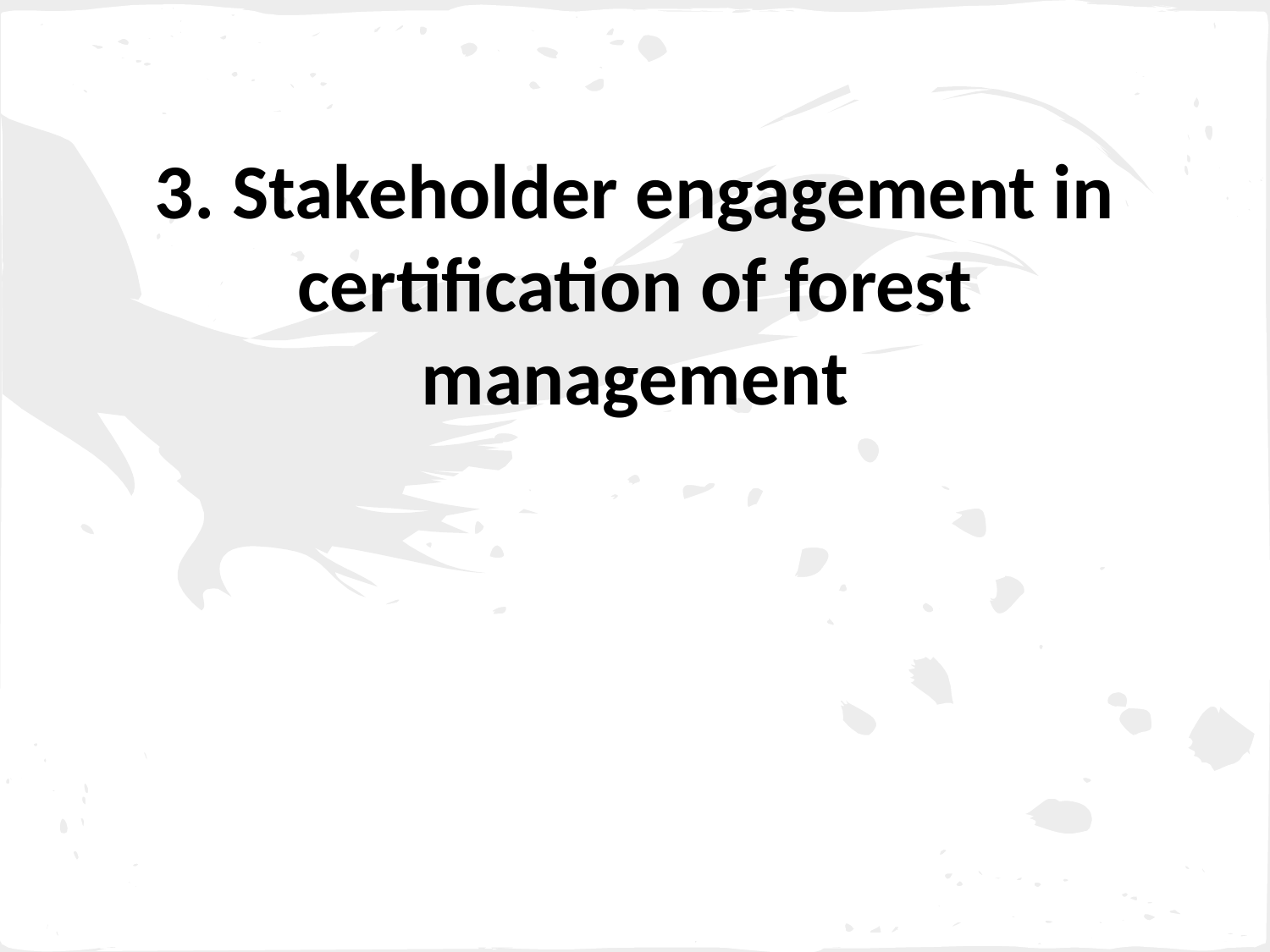

# 3. Stakeholder engagement in certification of forest management